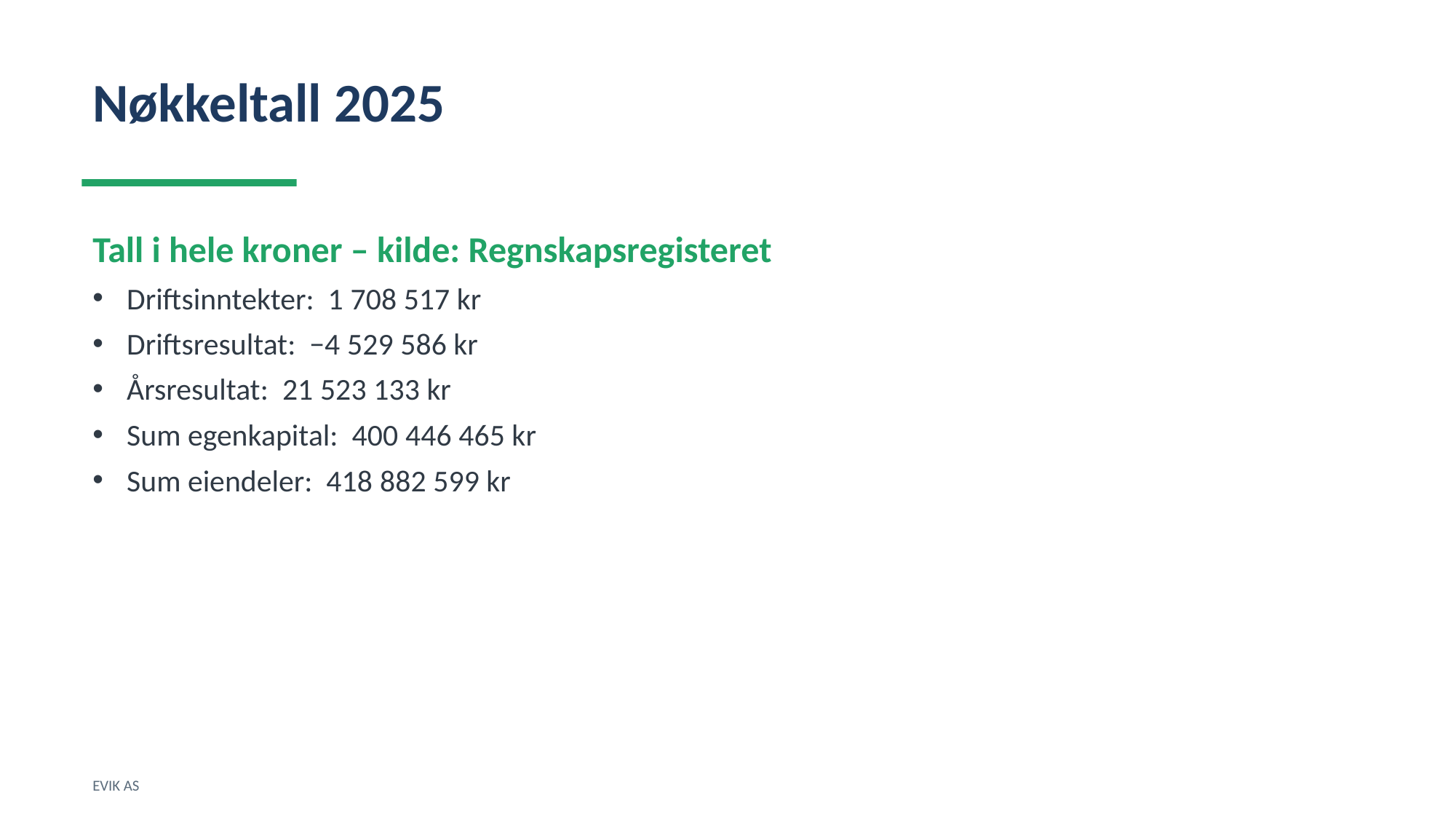

Nøkkeltall 2025

Tall i hele kroner – kilde: Regnskapsregisteret
Driftsinntekter:  1 708 517 kr
Driftsresultat:  −4 529 586 kr
Årsresultat:  21 523 133 kr
Sum egenkapital:  400 446 465 kr
Sum eiendeler:  418 882 599 kr
EVIK AS